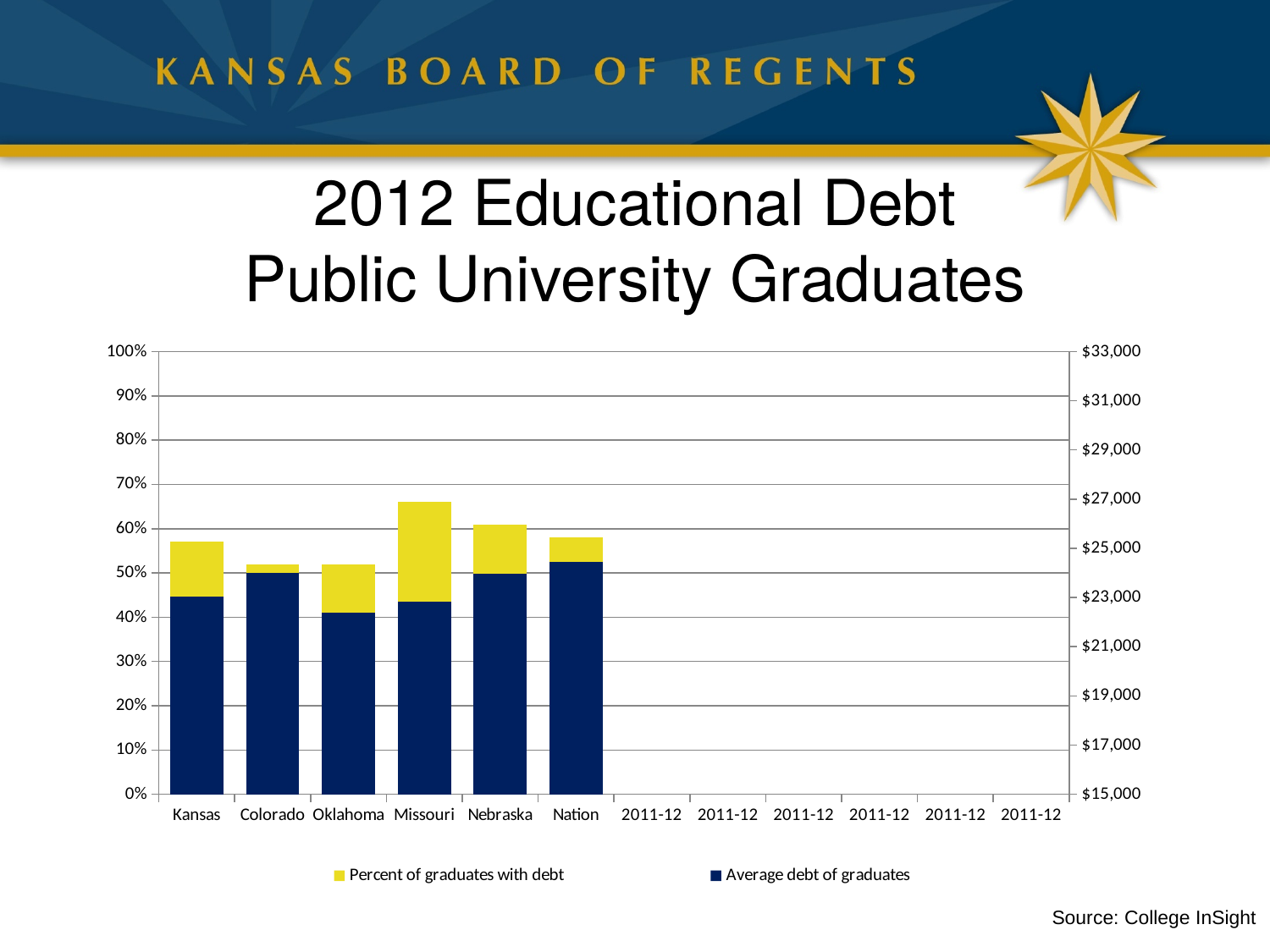

# 2012 Educational Debt Public University Graduates

[unsupported chart]

Source: College InSight